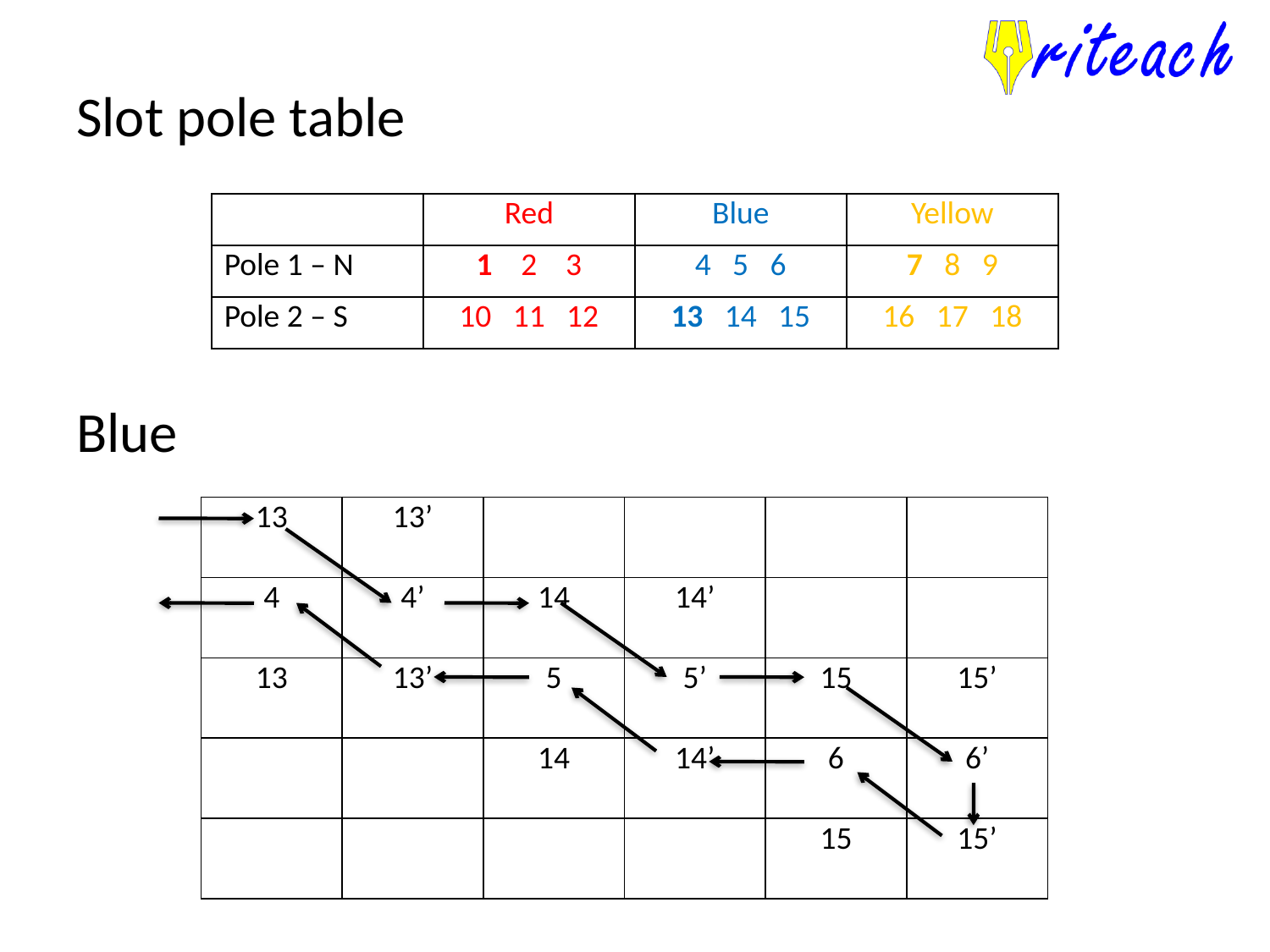

Slot pole table

Blue

|  | Red | Blue | Yellow |
| --- | --- | --- | --- |
| Pole 1 – N | 1 2 3 | 4 5 6 | 7 8 9 |
| Pole 2 – S | 10 11 12 | 13 14 15 | 16 17 18 |
| 13 | 13’ |  |  |  |  |
| --- | --- | --- | --- | --- | --- |
| 4 | 4’ | 14 | 14’ |  |  |
| 13 | 13’ | 5 | 5’ | 15 | 15’ |
|  |  | 14 | 14’ | 6 | 6’ |
|  |  |  |  | 15 | 15’ |